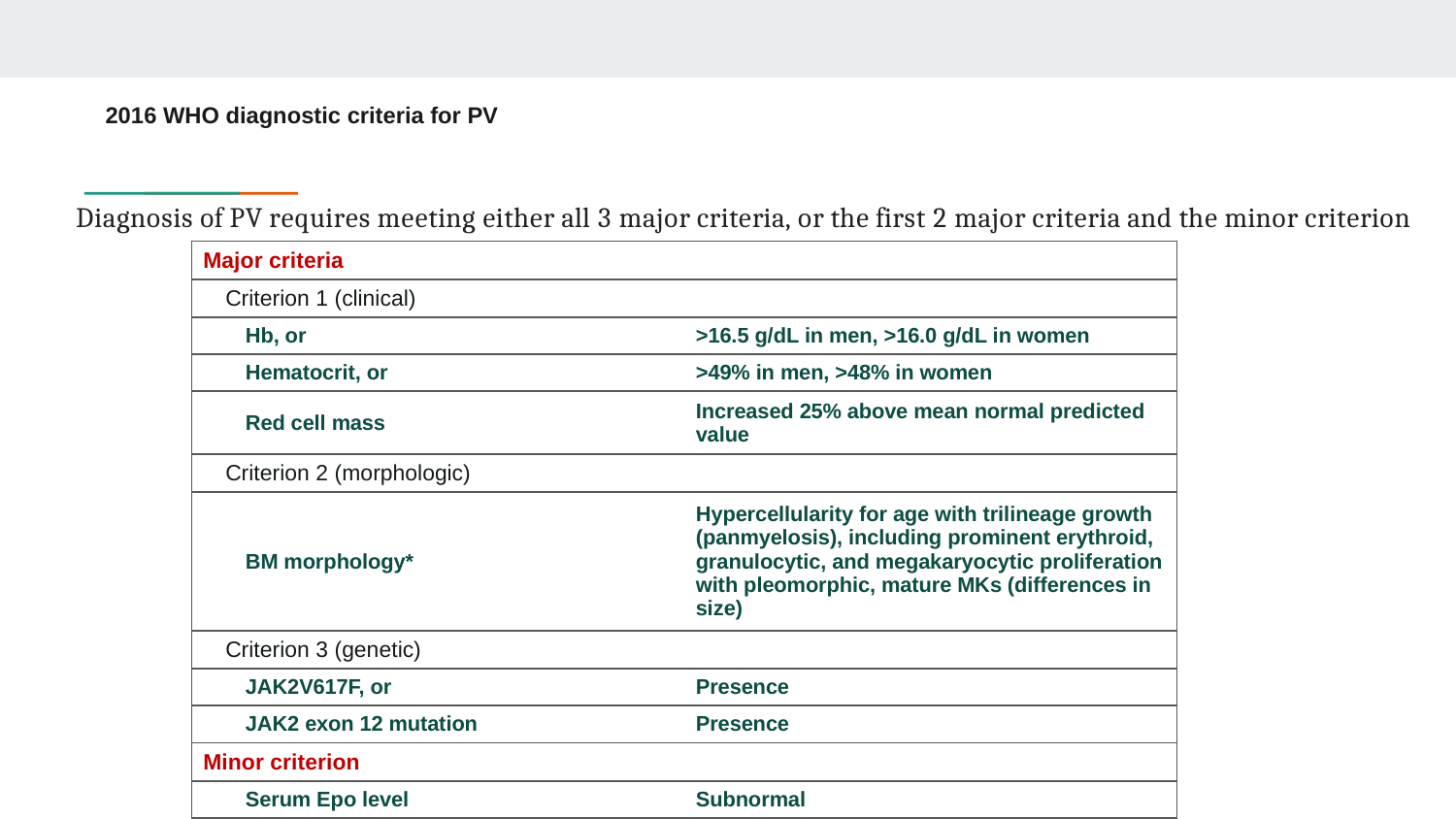

# 2016 WHO diagnostic criteria for PV
Diagnosis of PV requires meeting either all 3 major criteria, or the first 2 major criteria and the minor criterion
| Major criteria |  |
| --- | --- |
| Criterion 1 (clinical) |  |
| Hb, or | >16.5 g/dL in men, >16.0 g/dL in women |
| Hematocrit, or | >49% in men, >48% in women |
| Red cell mass | Increased 25% above mean normal predicted value |
| Criterion 2 (morphologic) |  |
| BM morphology\* | Hypercellularity for age with trilineage growth (panmyelosis), including prominent erythroid, granulocytic, and megakaryocytic proliferation with pleomorphic, mature MKs (differences in size) |
| Criterion 3 (genetic) |  |
| JAK2V617F, or | Presence |
| JAK2 exon 12 mutation | Presence |
| Minor criterion |  |
| Serum Epo level | Subnormal |